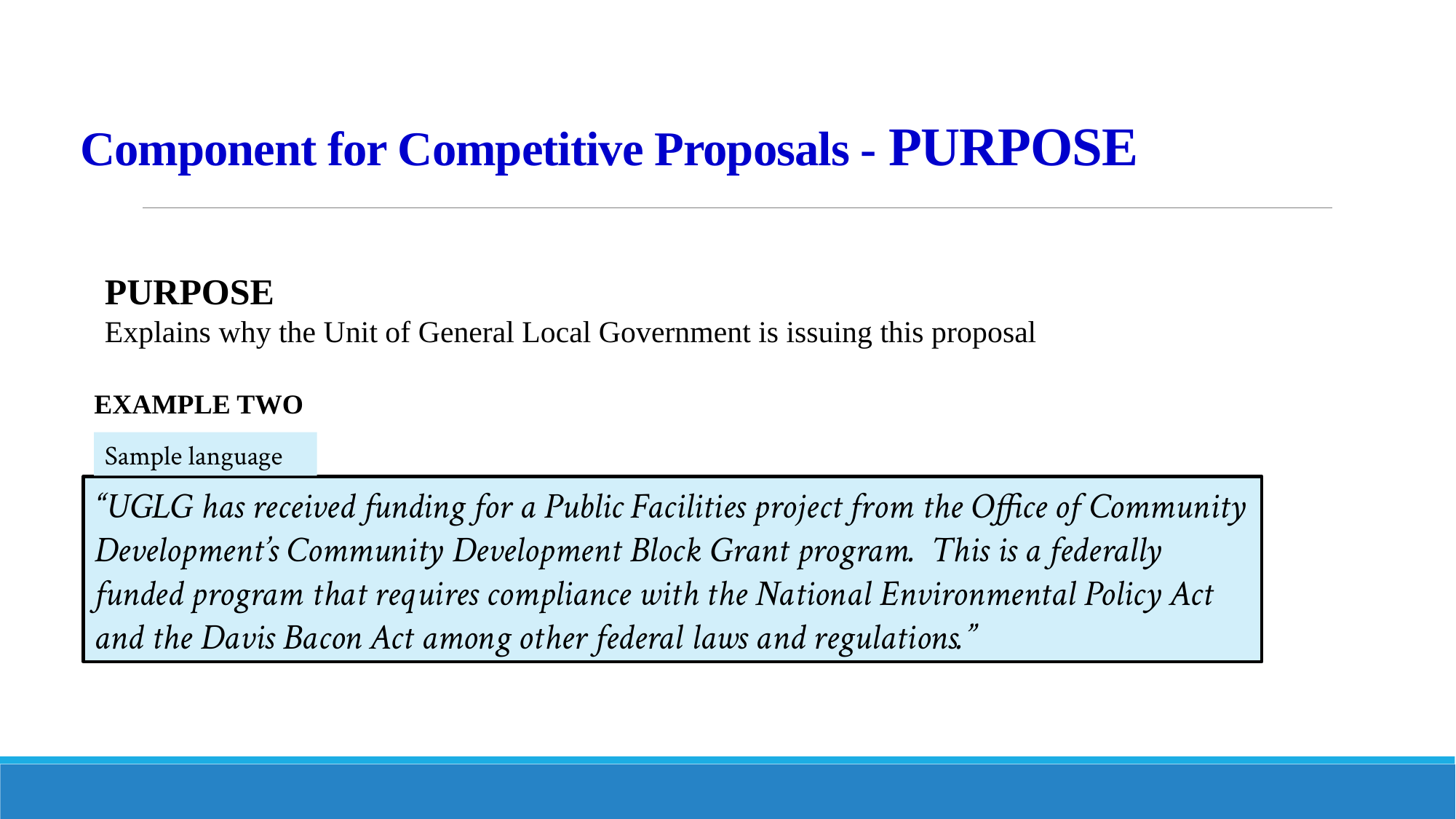

# Component for Competitive Proposals - PURPOSE
PURPOSE
Explains why the Unit of General Local Government is issuing this proposal
EXAMPLE TWO
Sample language
“UGLG has received funding for a Public Facilities project from the Office of Community Development’s Community Development Block Grant program.  This is a federally funded program that requires compliance with the National Environmental Policy Act and the Davis Bacon Act among other federal laws and regulations.”